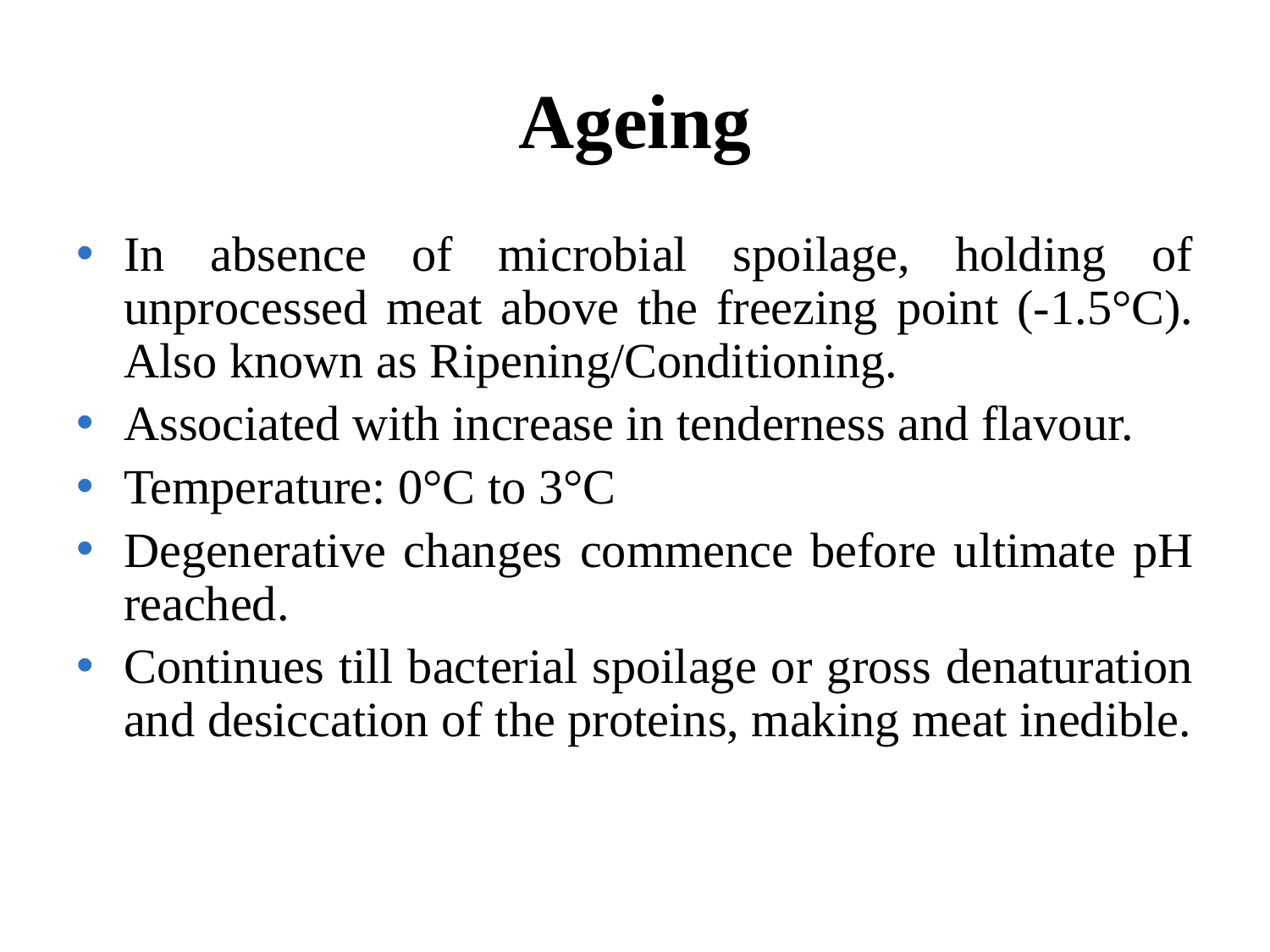

# Ageing
In absence of microbial spoilage, holding of unprocessed meat above the freezing point (-1.5°C). Also known as Ripening/Conditioning.
Associated with increase in tenderness and flavour.
Temperature: 0°C to 3°C
Degenerative changes commence before ultimate pH reached.
Continues till bacterial spoilage or gross denaturation and desiccation of the proteins, making meat inedible.